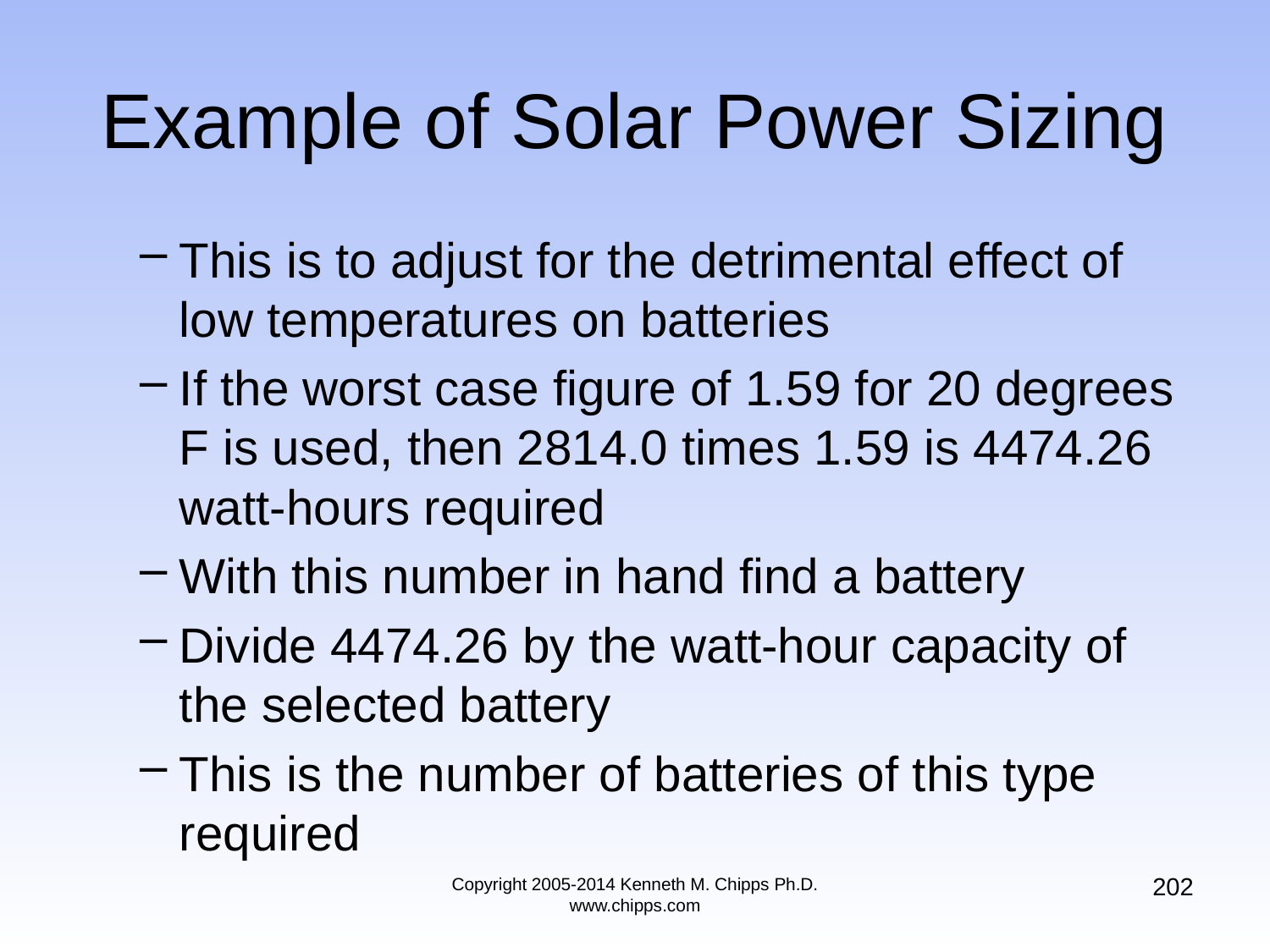

# Example of Solar Power Sizing
This is to adjust for the detrimental effect of low temperatures on batteries
If the worst case figure of 1.59 for 20 degrees F is used, then 2814.0 times 1.59 is 4474.26 watt-hours required
With this number in hand find a battery
Divide 4474.26 by the watt-hour capacity of the selected battery
This is the number of batteries of this type required
202
Copyright 2005-2014 Kenneth M. Chipps Ph.D. www.chipps.com